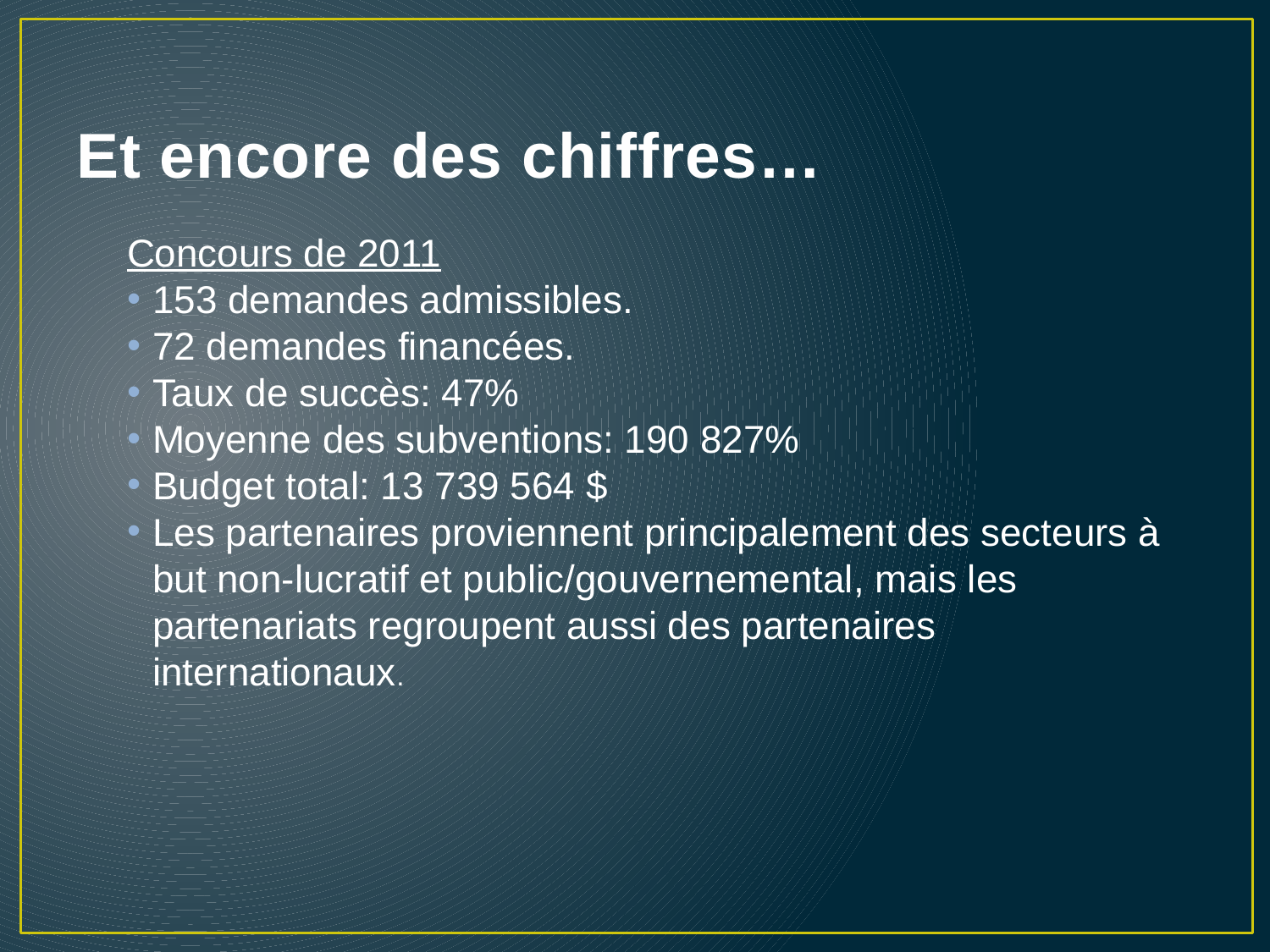

# Et encore des chiffres…
Concours de 2011
153 demandes admissibles.
72 demandes financées.
Taux de succès: 47%
Moyenne des subventions: 190 827%
Budget total: 13 739 564 $
Les partenaires proviennent principalement des secteurs à but non-lucratif et public/gouvernemental, mais les partenariats regroupent aussi des partenaires internationaux.